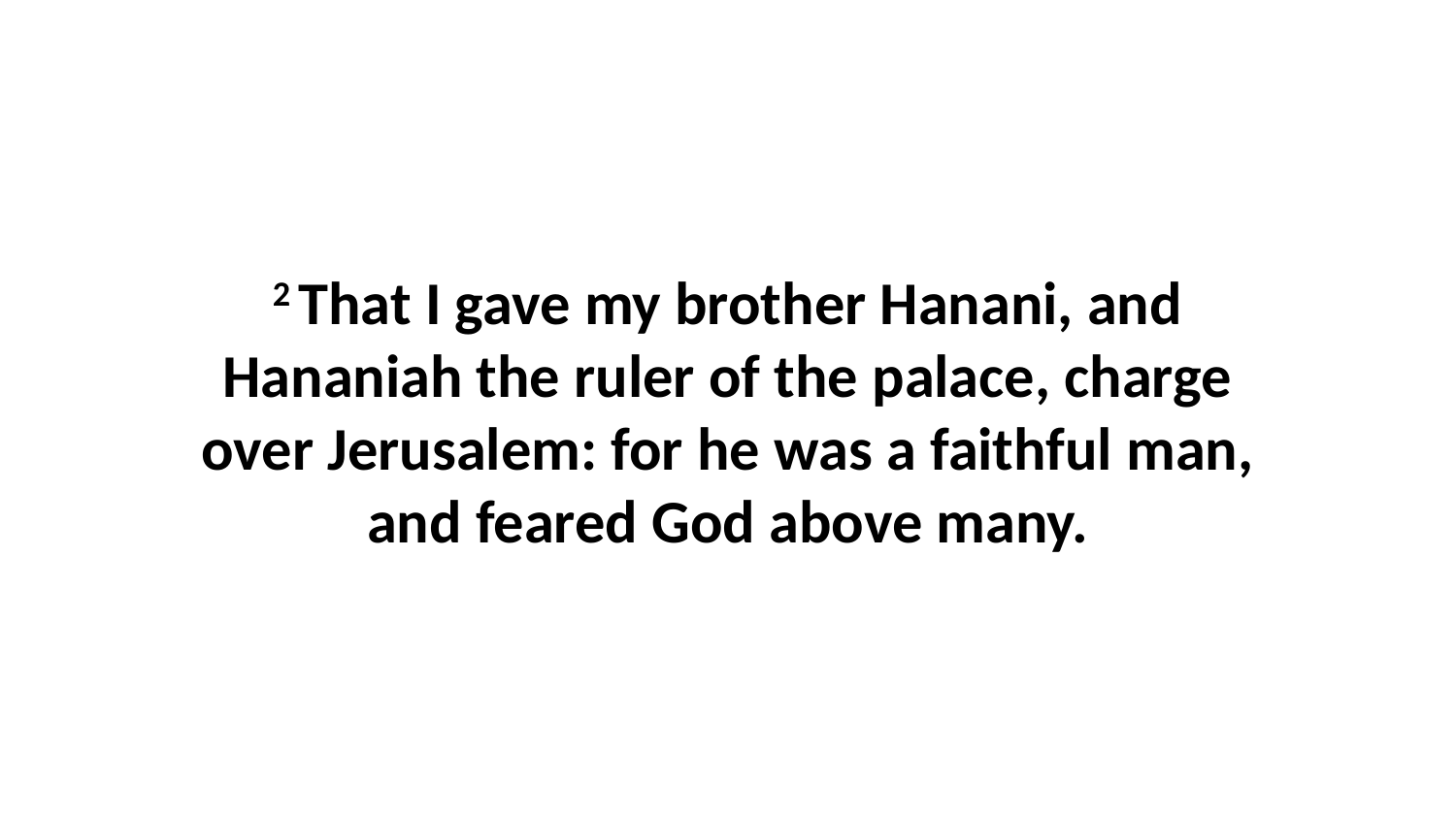

2 That I gave my brother Hanani, and Hananiah the ruler of the palace, charge over Jerusalem: for he was a faithful man, and feared God above many.